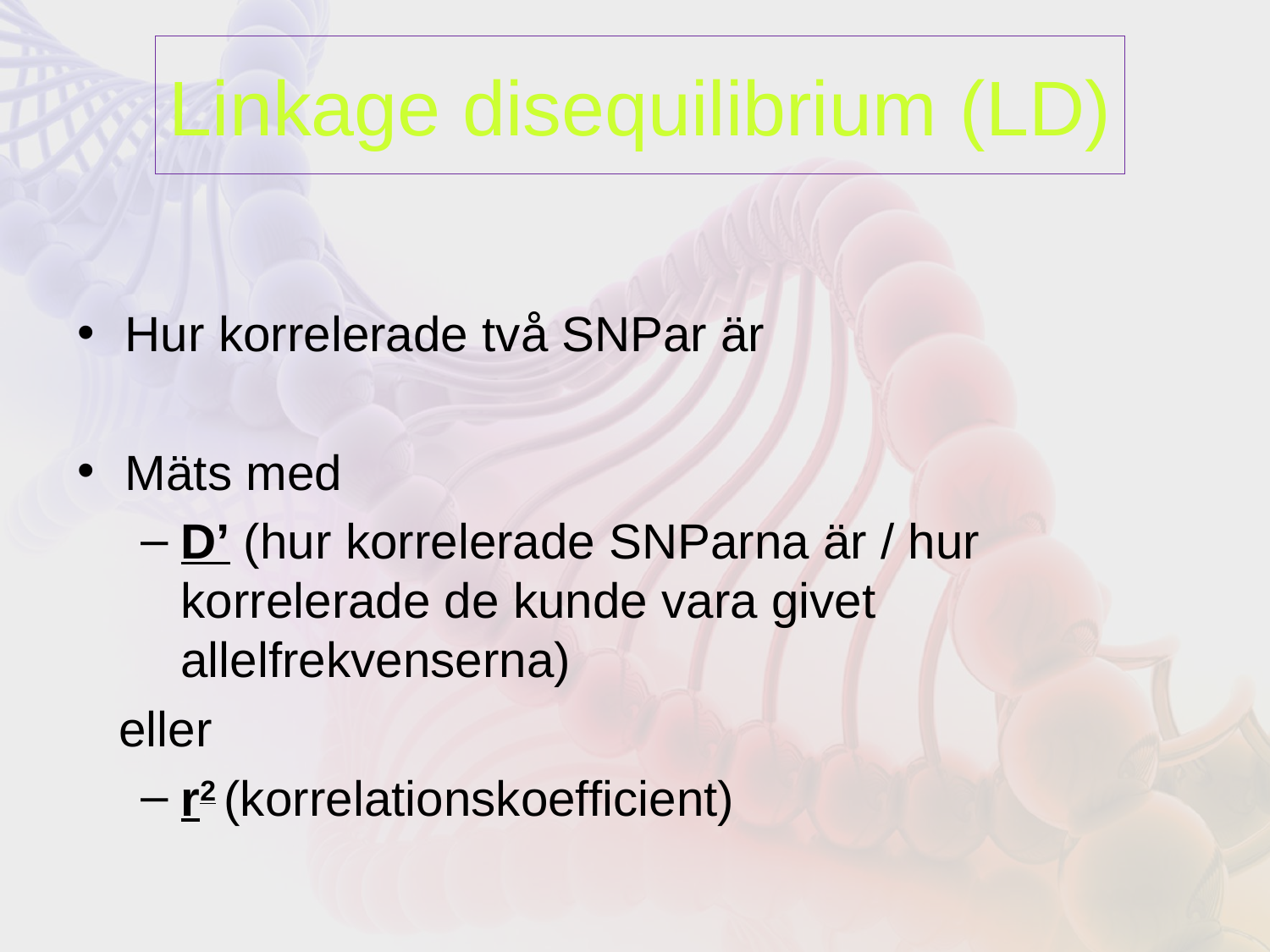

# Linkage disequilibrium (LD)
Hur korrelerade två SNPar är

Mäts med
D’ (hur korrelerade SNParna är / hur korrelerade de kunde vara givet allelfrekvenserna)
   eller
r2 (korrelationskoefficient)